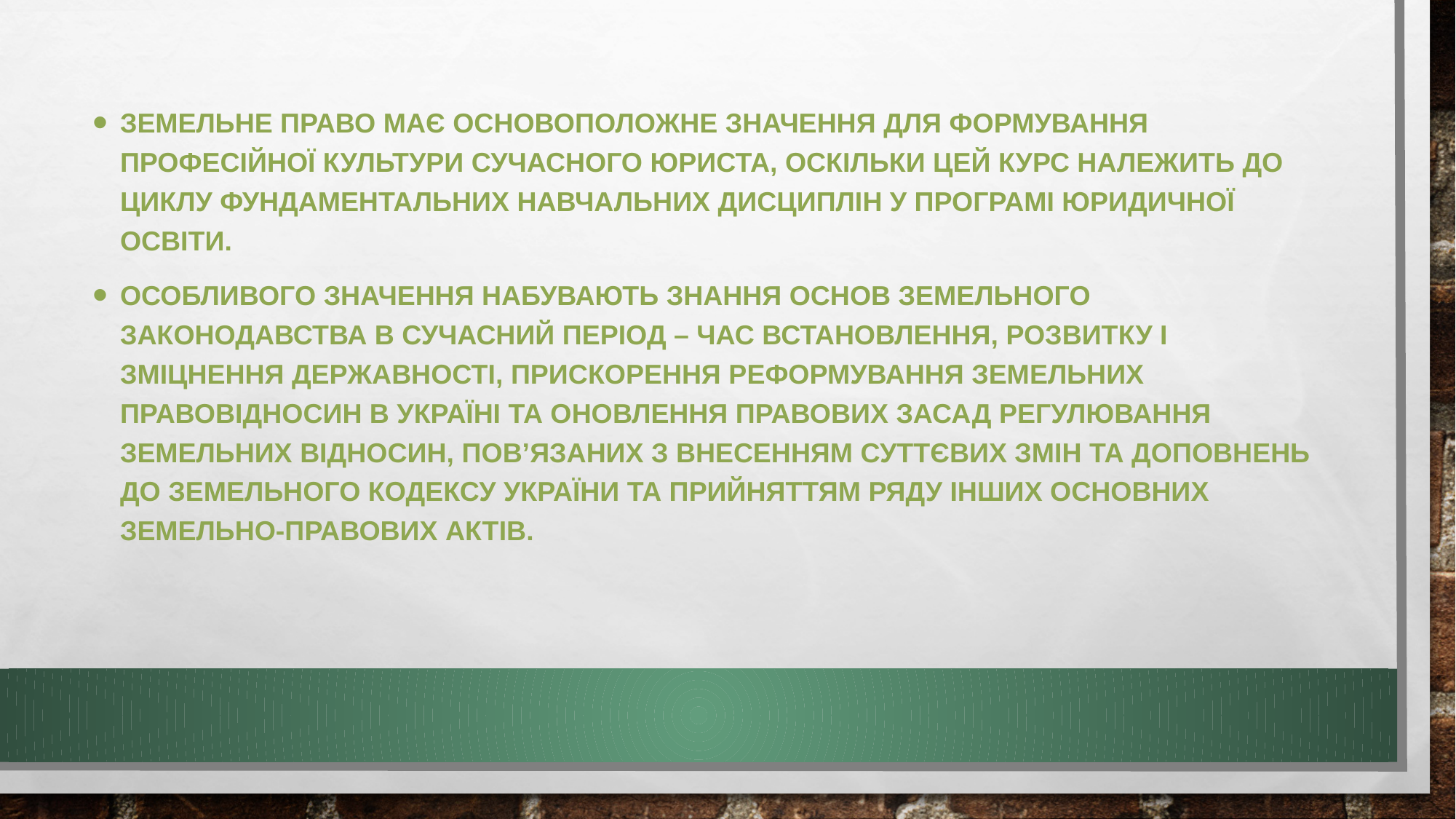

Земельне право має основоположне значення для формування професійної культури сучасного юриста, оскільки цей курс належить до циклу фундаментальних навчальних дисциплін у програмі юридичної освіти.
Особливого значення набувають знання основ земельного законодавства в сучасний період – час встановлення, розвитку і зміцнення державності, прискорення реформування земельних правовідносин в Україні та оновлення правових засад регулювання земельних відносин, пов’язаних з внесенням суттєвих змін та доповнень до Земельного кодексу України та прийняттям ряду інших основних земельно-правових актів.